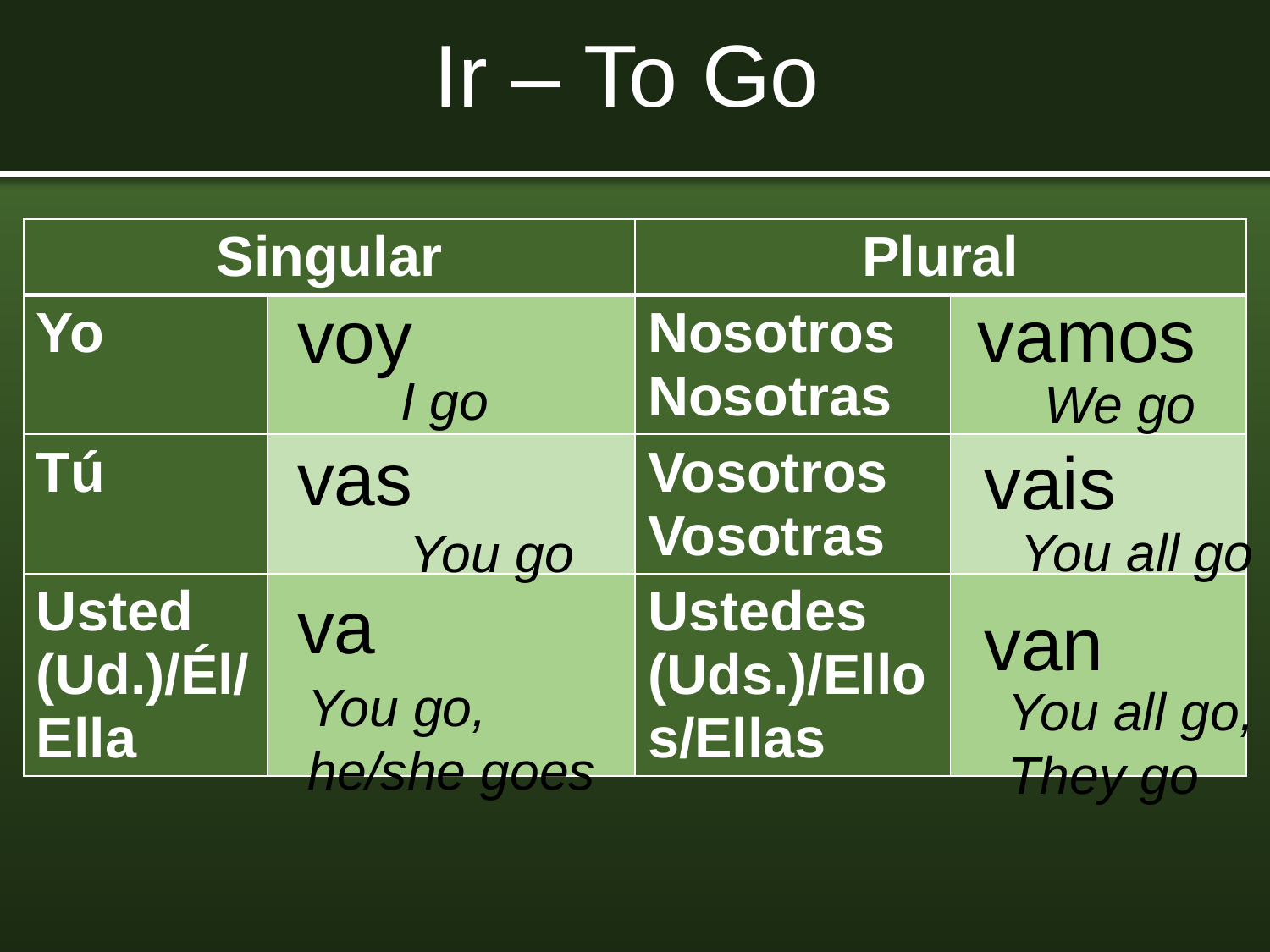

# Ir – To Go
| Singular |  | Plural |  |
| --- | --- | --- | --- |
| Yo |  | Nosotros Nosotras |  |
| Tú |  | Vosotros Vosotras |  |
| Usted (Ud.)/Él/Ella |  | Ustedes (Uds.)/Ellos/Ellas |  |
vamos
voy
I go
We go
vas
vais
You all go
You go
va
van
You go, he/she goes
You all go, They go